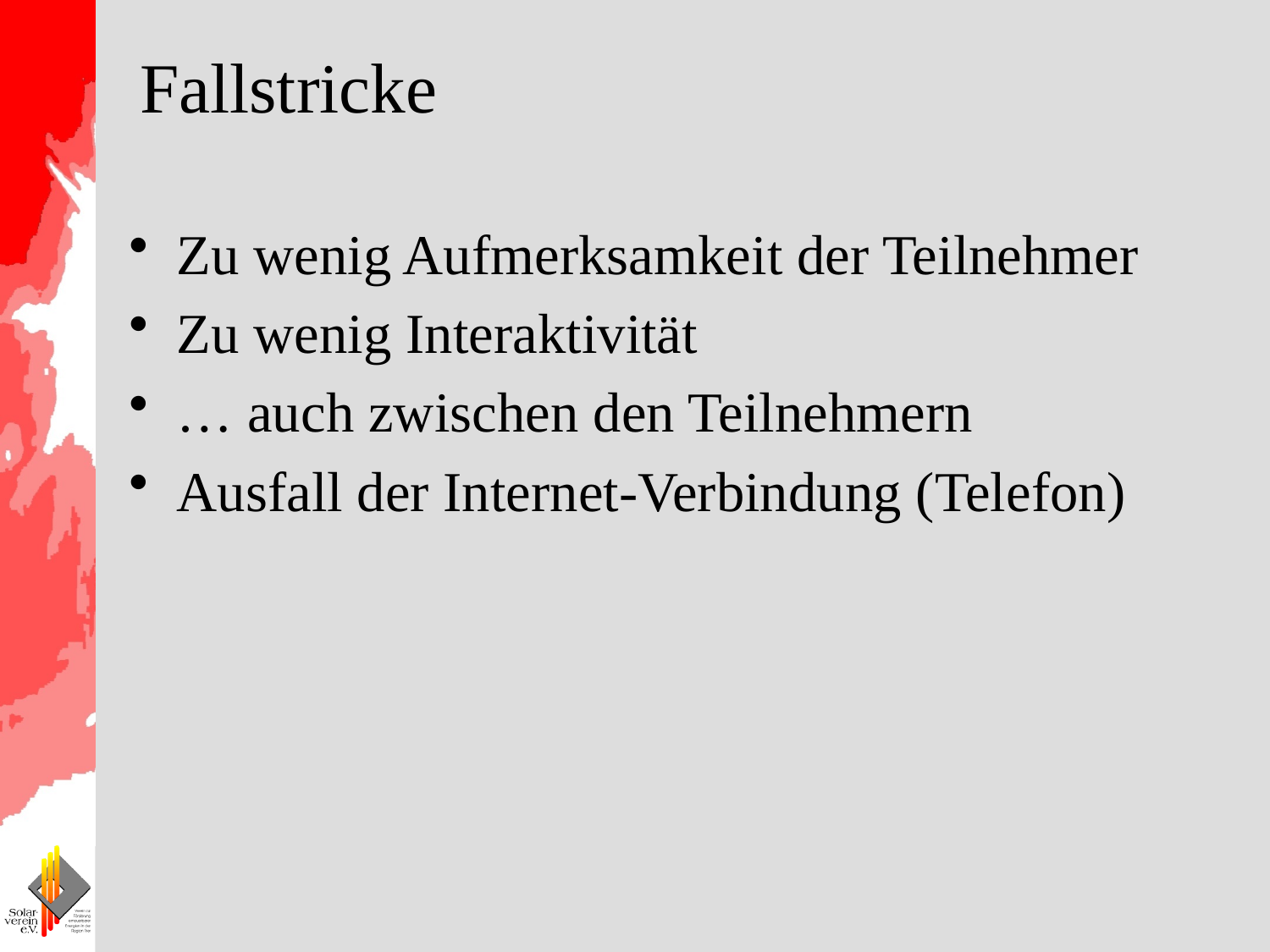

# Fallstricke
Zu wenig Aufmerksamkeit der Teilnehmer
Zu wenig Interaktivität
… auch zwischen den Teilnehmern
Ausfall der Internet-Verbindung (Telefon)